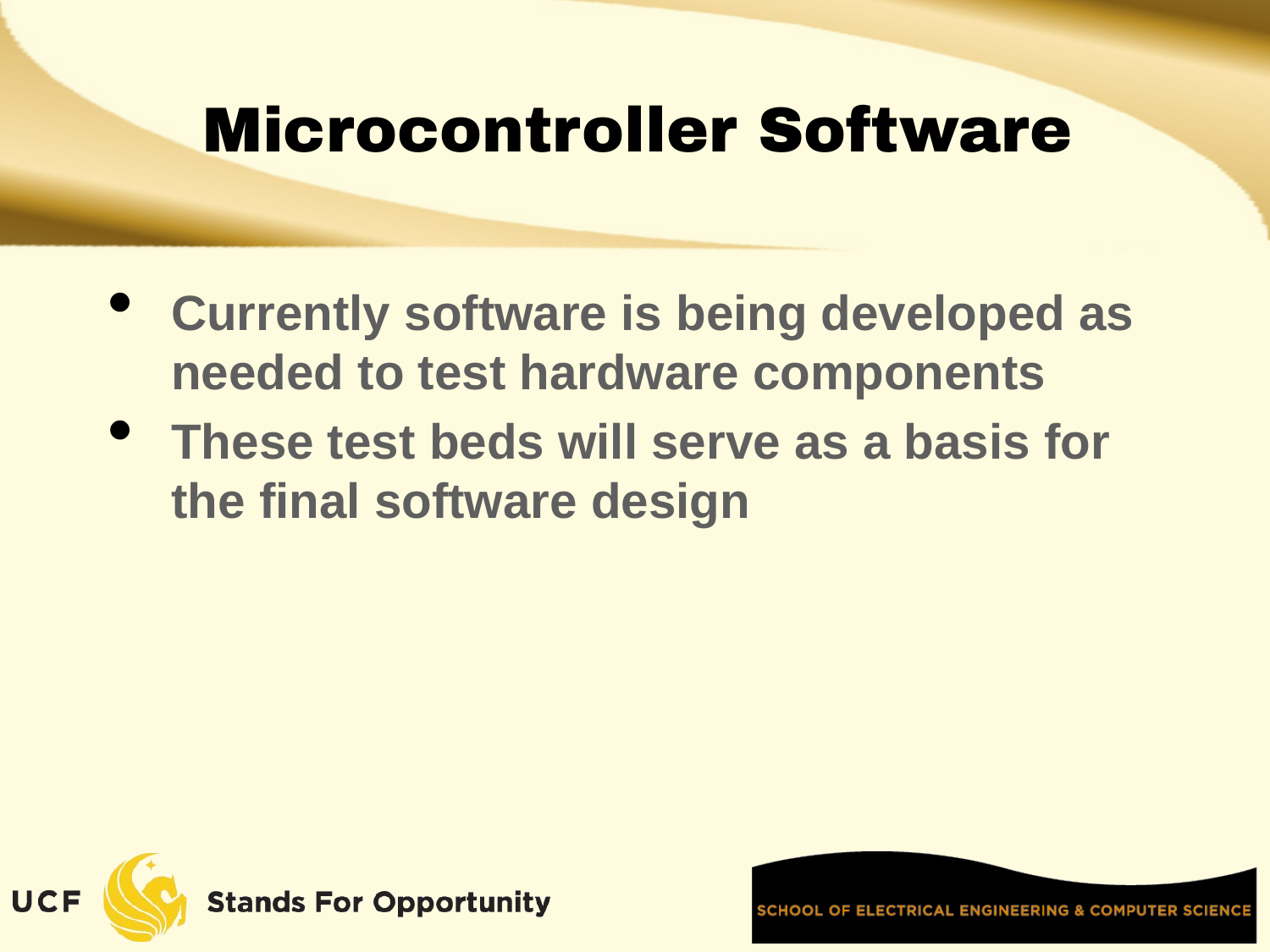

# Microcontroller Software
Currently software is being developed as needed to test hardware components
These test beds will serve as a basis for the final software design